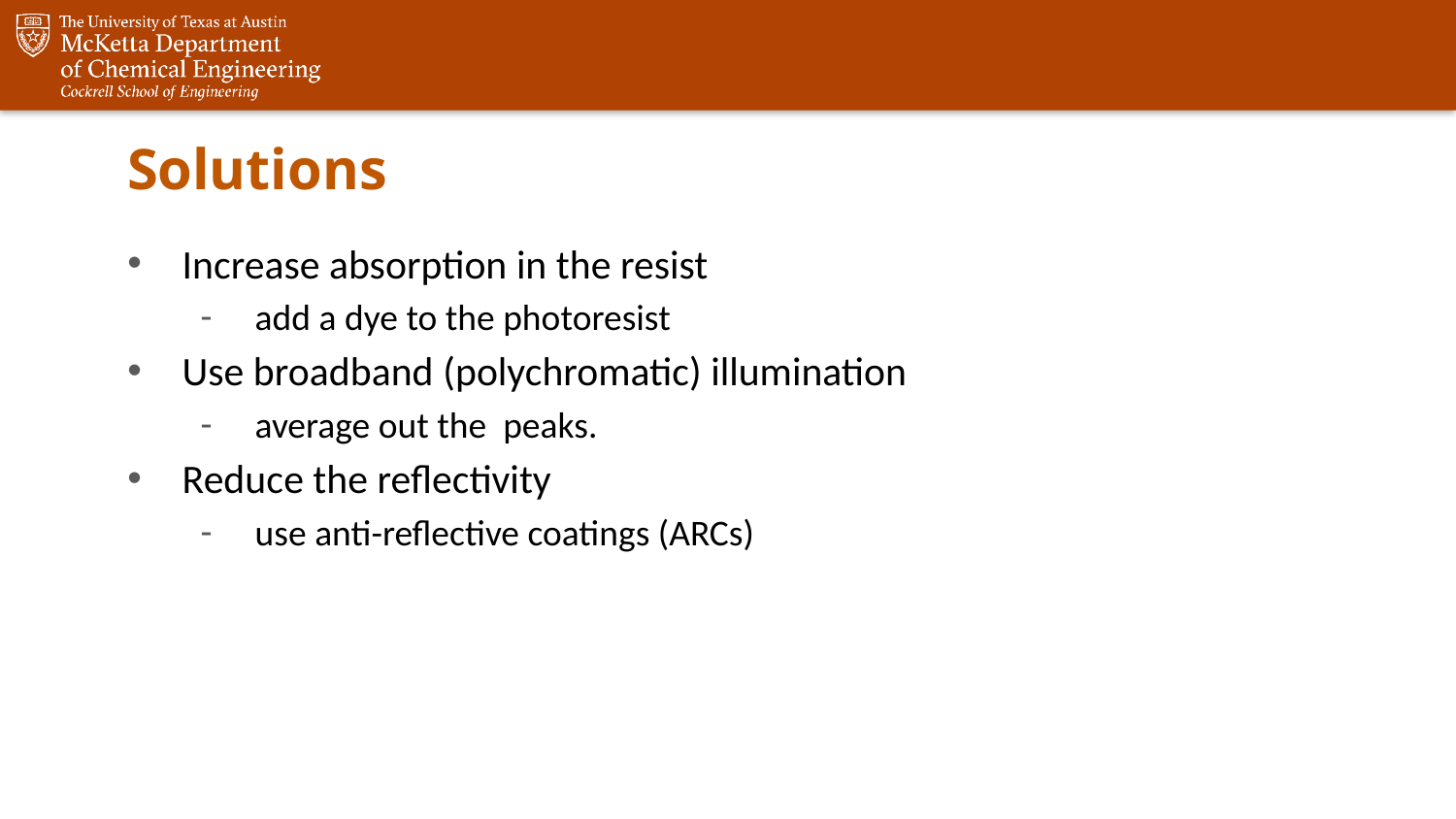

# Solutions
Increase absorption in the resist
add a dye to the photoresist
Use broadband (polychromatic) illumination
average out the  peaks.
Reduce the reflectivity
use anti-reflective coatings (ARCs)